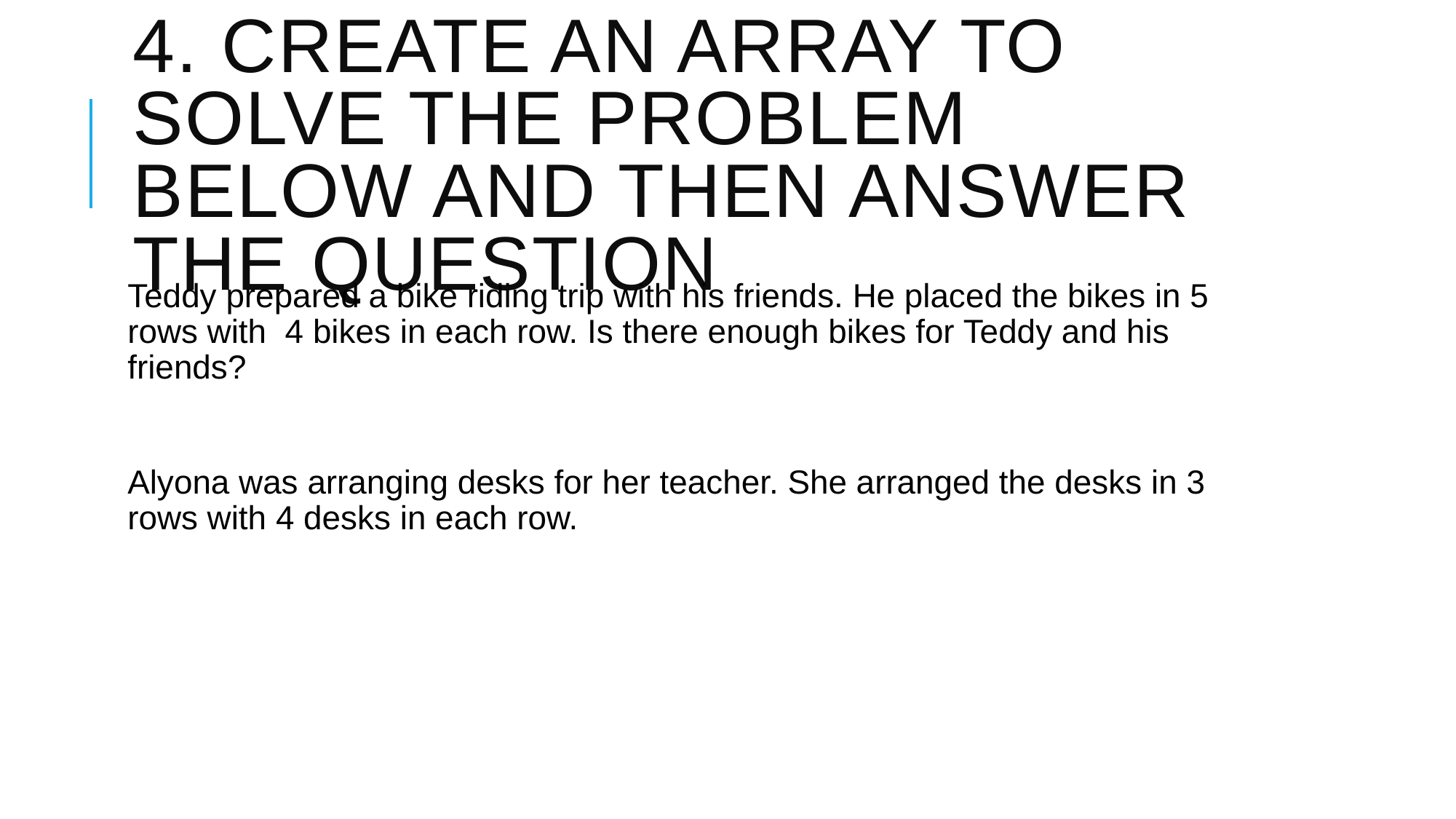

# 4. Create an array to solve the problem below and then answer the question
Teddy prepared a bike riding trip with his friends. He placed the bikes in 5 rows with  4 bikes in each row. Is there enough bikes for Teddy and his friends?

Alyona was arranging desks for her teacher. She arranged the desks in 3 rows with 4 desks in each row.